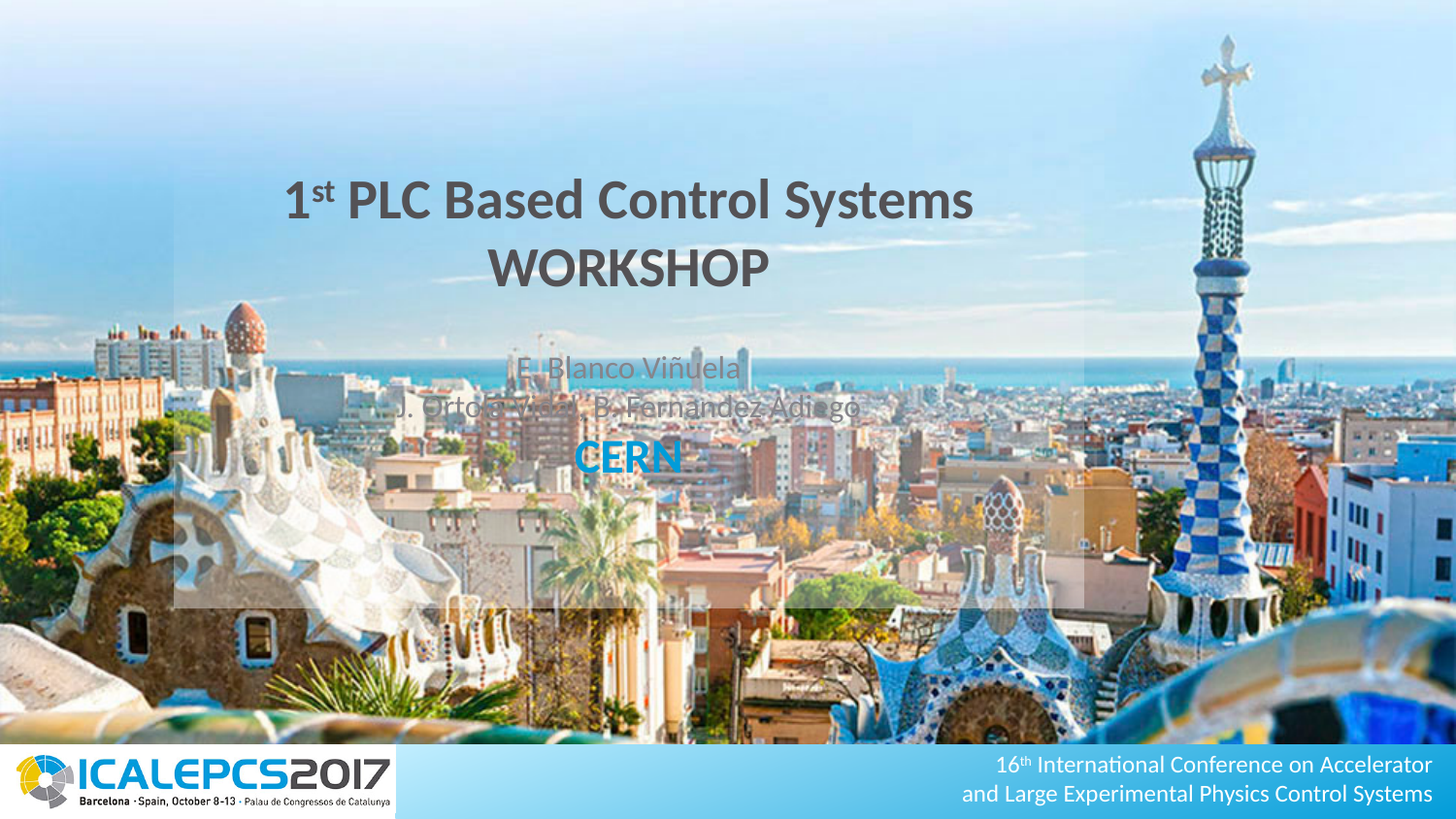

# 1st PLC Based Control Systems WORKSHOP E. Blanco Viñuela J. Ortolá Vidal, B. Fernandez Adiego CERN